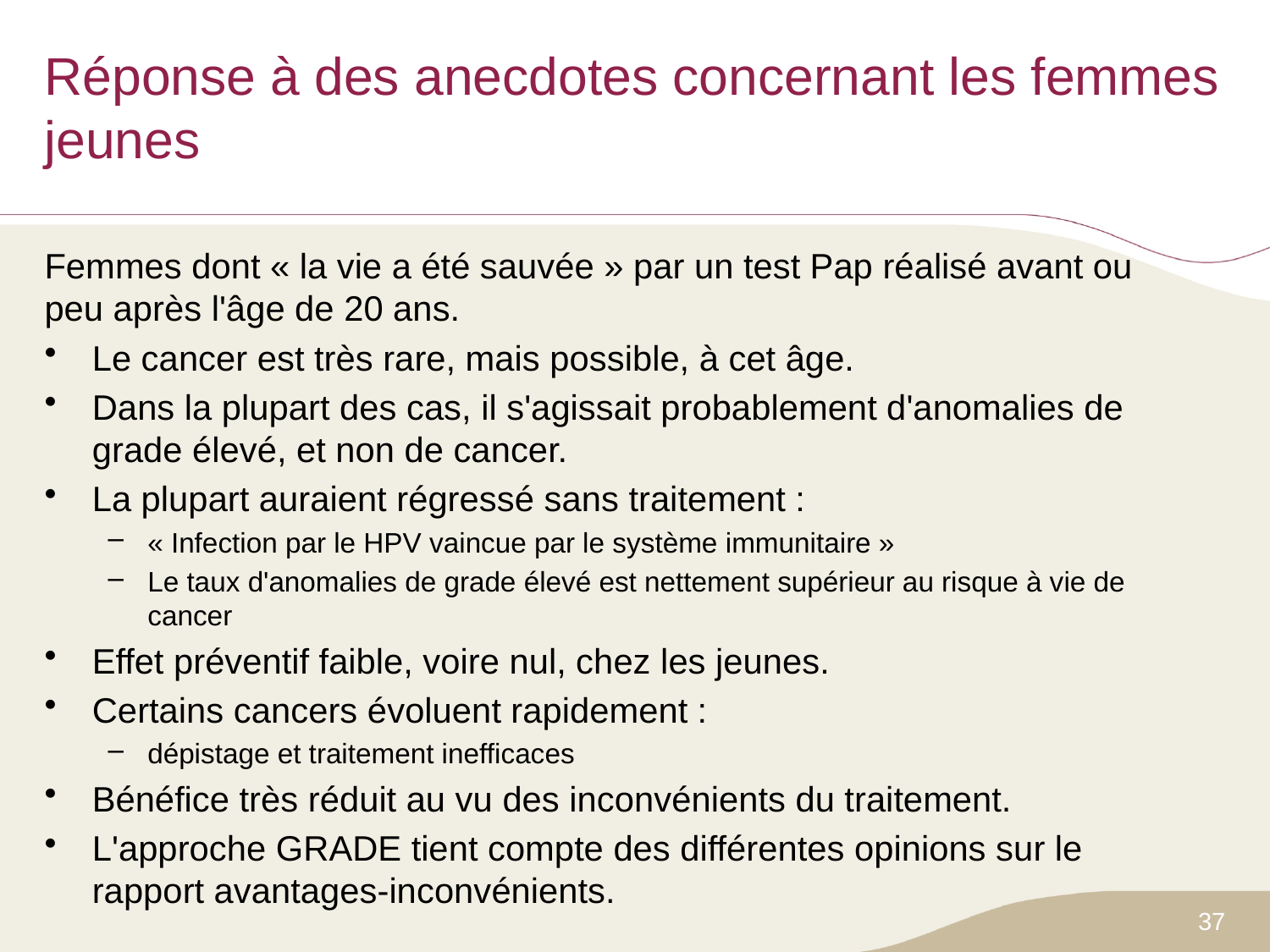

# Réponse à des anecdotes concernant les femmes jeunes
Femmes dont « la vie a été sauvée » par un test Pap réalisé avant ou peu après l'âge de 20 ans.
Le cancer est très rare, mais possible, à cet âge.
Dans la plupart des cas, il s'agissait probablement d'anomalies de grade élevé, et non de cancer.
La plupart auraient régressé sans traitement :
« Infection par le HPV vaincue par le système immunitaire »
Le taux d'anomalies de grade élevé est nettement supérieur au risque à vie de cancer
Effet préventif faible, voire nul, chez les jeunes.
Certains cancers évoluent rapidement :
dépistage et traitement inefficaces
Bénéfice très réduit au vu des inconvénients du traitement.
L'approche GRADE tient compte des différentes opinions sur le rapport avantages-inconvénients.
37